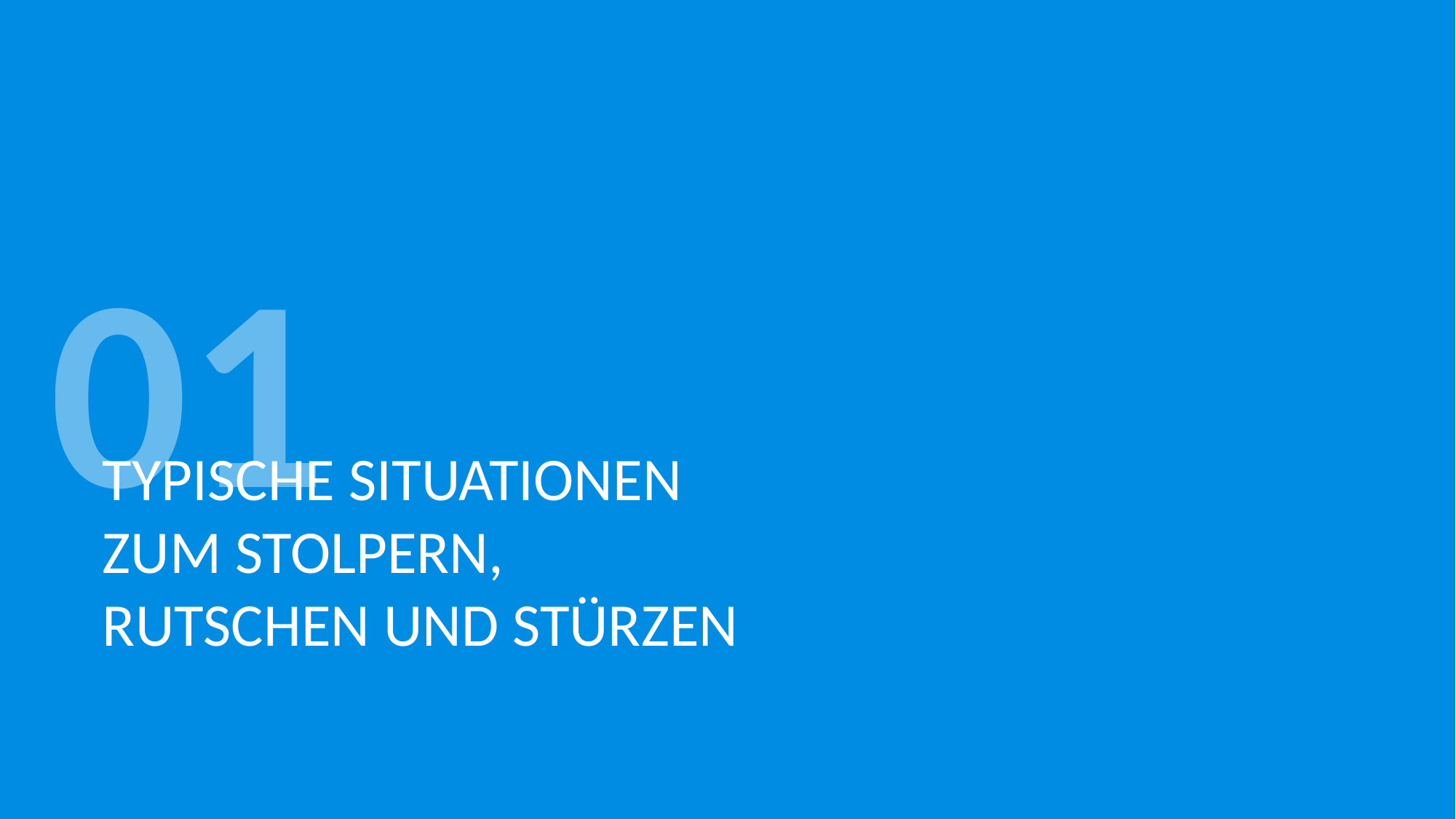

01
# Typische Situationen zum Stolpern, Rutschen und Stürzen

4